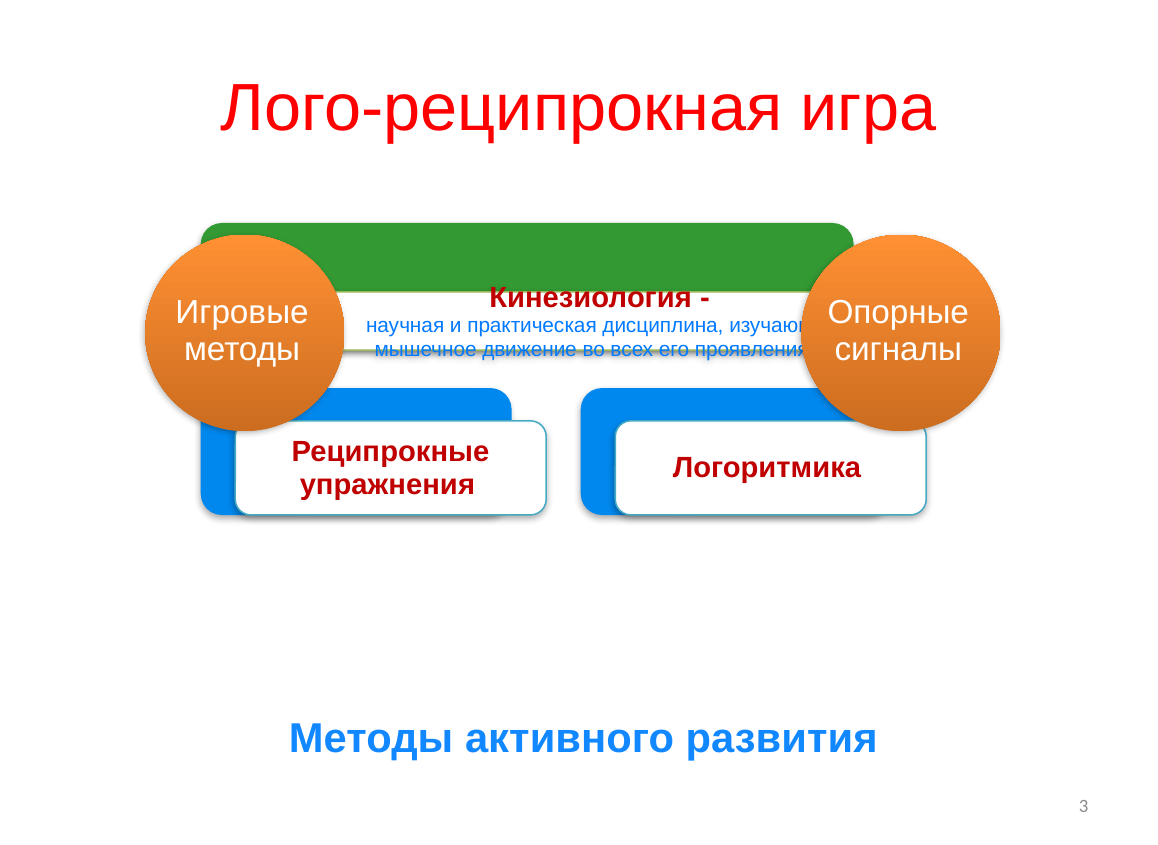

# Лого-реципрокная игра
Кинезиология -
Реципрокные
упражнения
Логоритмика

Игровые методы

Опорные сигналы
Методы активного развития
3